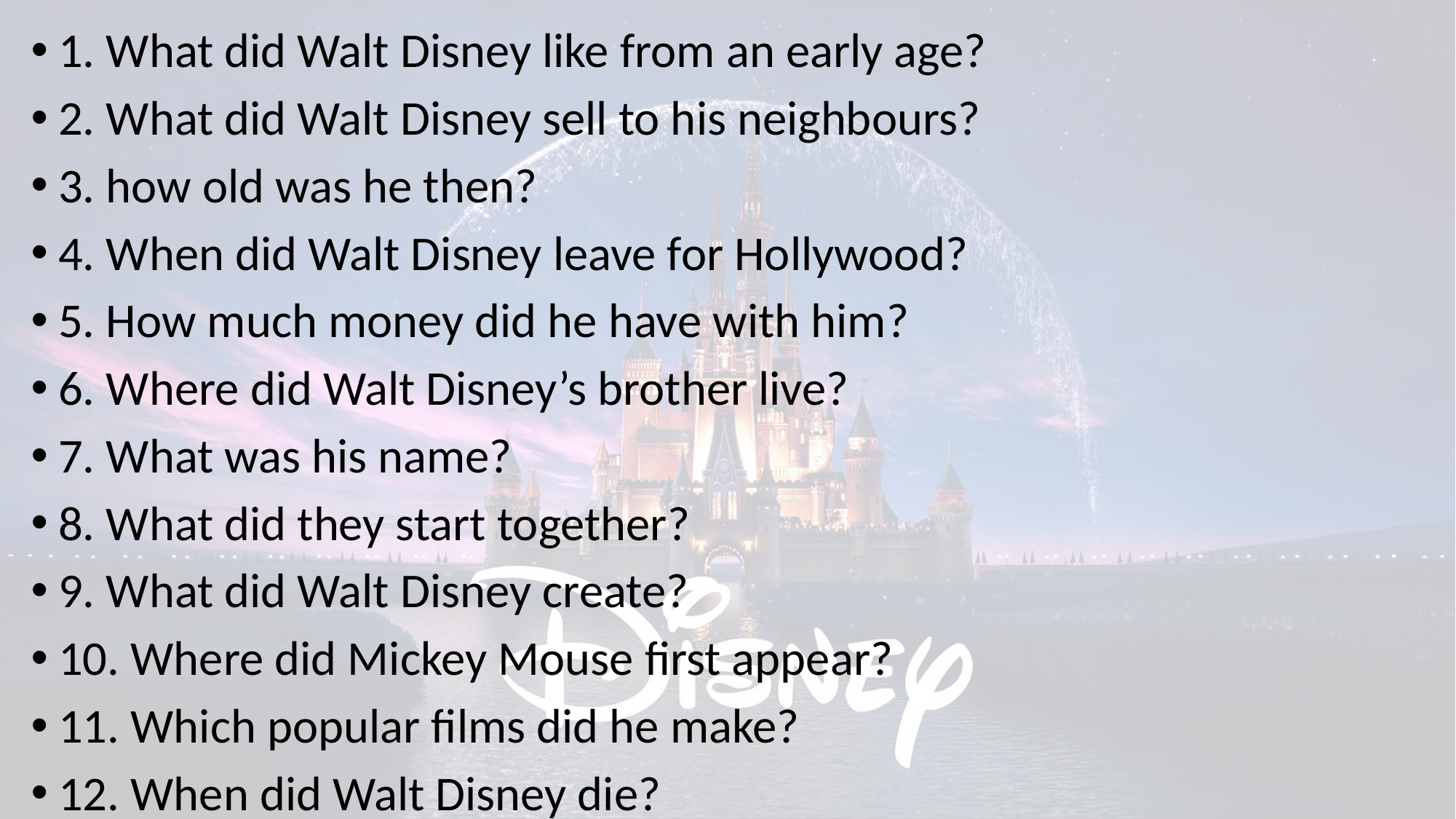

1. What did Walt Disney like from an early age?
2. What did Walt Disney sell to his neighbours?
3. how old was he then?
4. When did Walt Disney leave for Hollywood?
5. How much money did he have with him?
6. Where did Walt Disney’s brother live?
7. What was his name?
8. What did they start together?
9. What did Walt Disney create?
10. Where did Mickey Mouse first appear?
11. Which popular films did he make?
12. When did Walt Disney die?